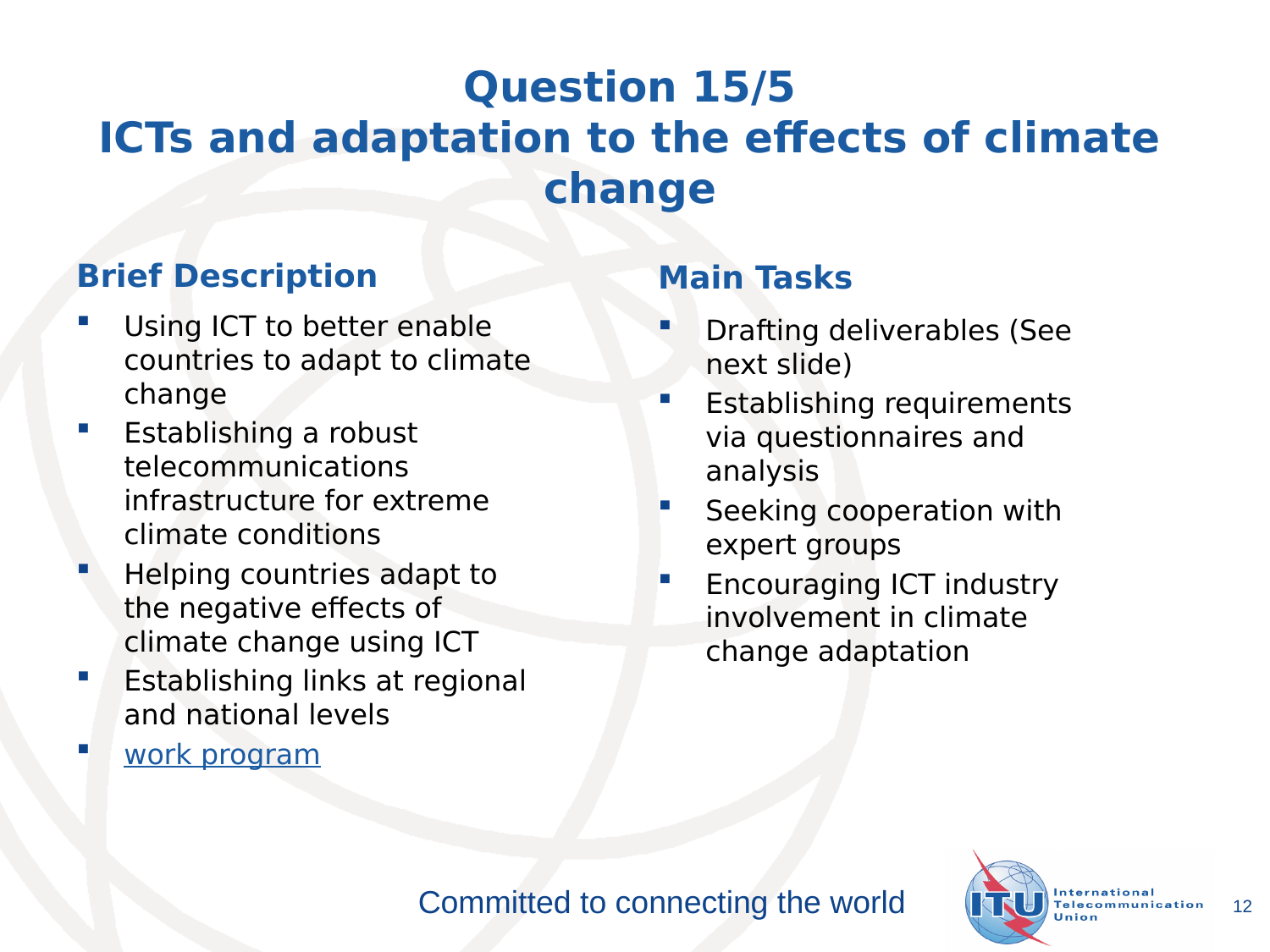

# Question 15/5 ICTs and adaptation to the effects of climate change
Brief Description
Main Tasks
Using ICT to better enable countries to adapt to climate change
Establishing a robust telecommunications infrastructure for extreme climate conditions
Helping countries adapt to the negative effects of climate change using ICT
Establishing links at regional and national levels
work program

Drafting deliverables (See next slide)
Establishing requirements via questionnaires and analysis
Seeking cooperation with expert groups
Encouraging ICT industry involvement in climate change adaptation
12